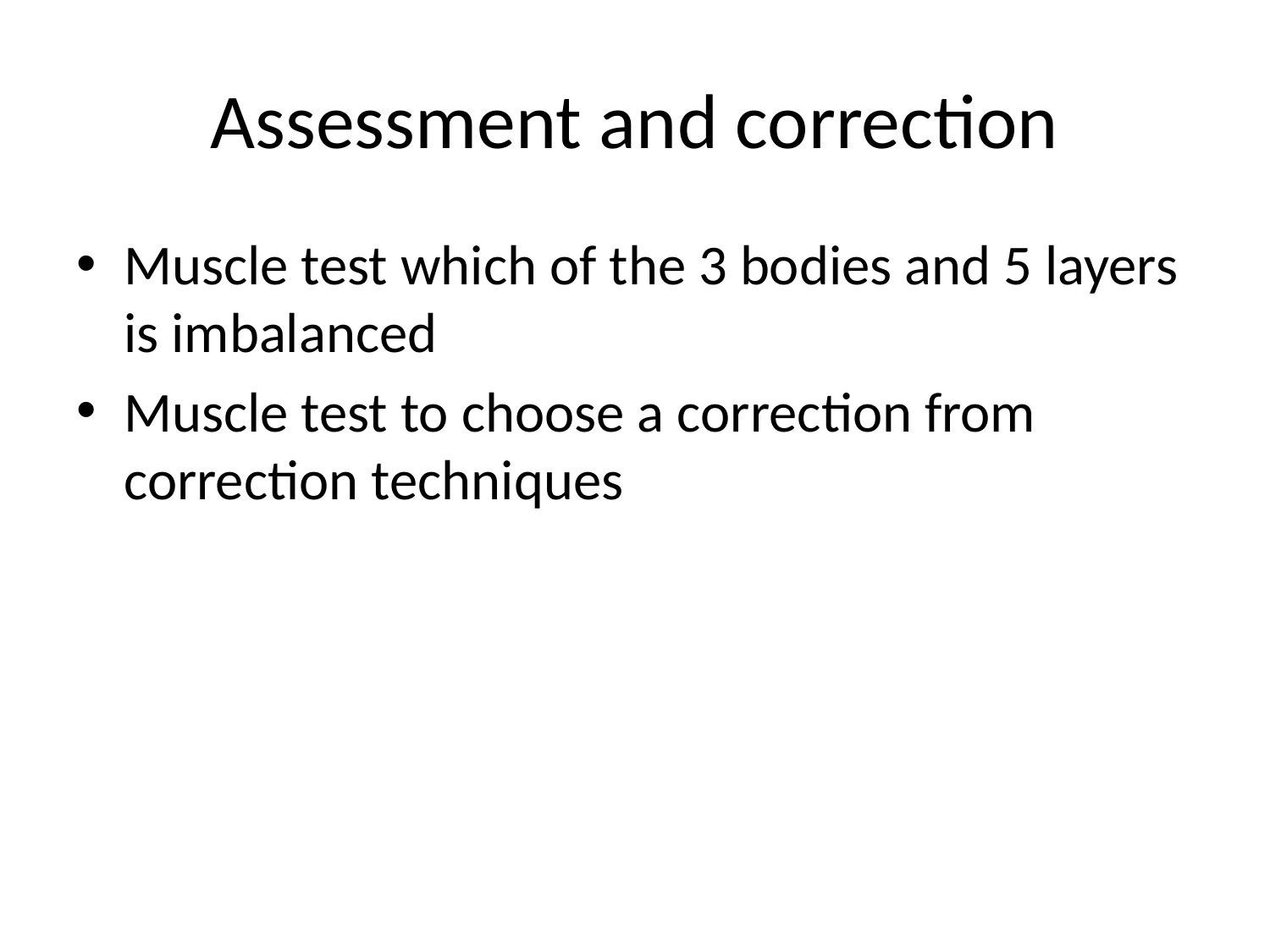

# Assessment and correction
Muscle test which of the 3 bodies and 5 layers is imbalanced
Muscle test to choose a correction from correction techniques